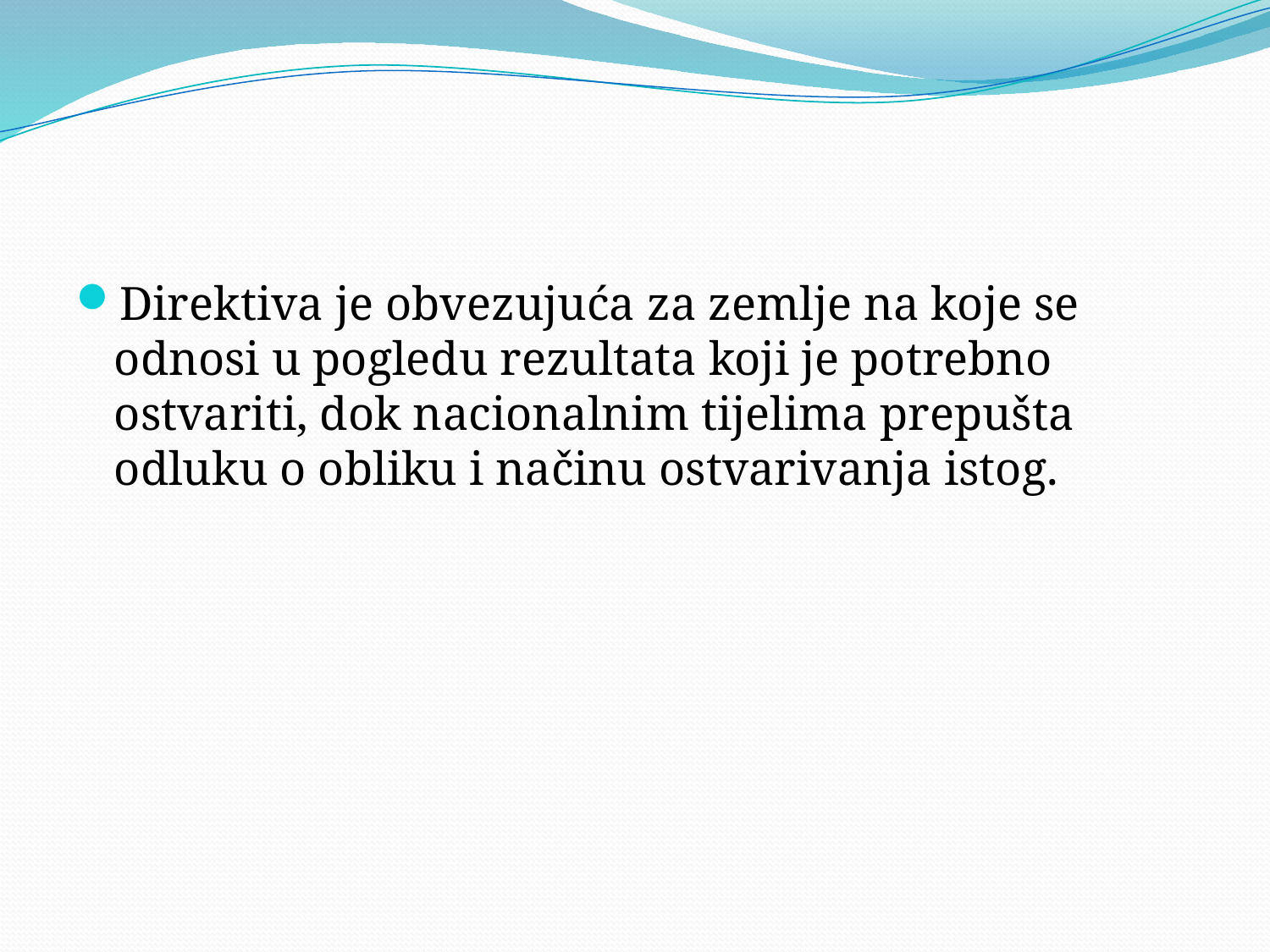

#
Direktiva je obvezujuća za zemlje na koje se odnosi u pogledu rezultata koji je potrebno ostvariti, dok nacionalnim tijelima prepušta odluku o obliku i načinu ostvarivanja istog.